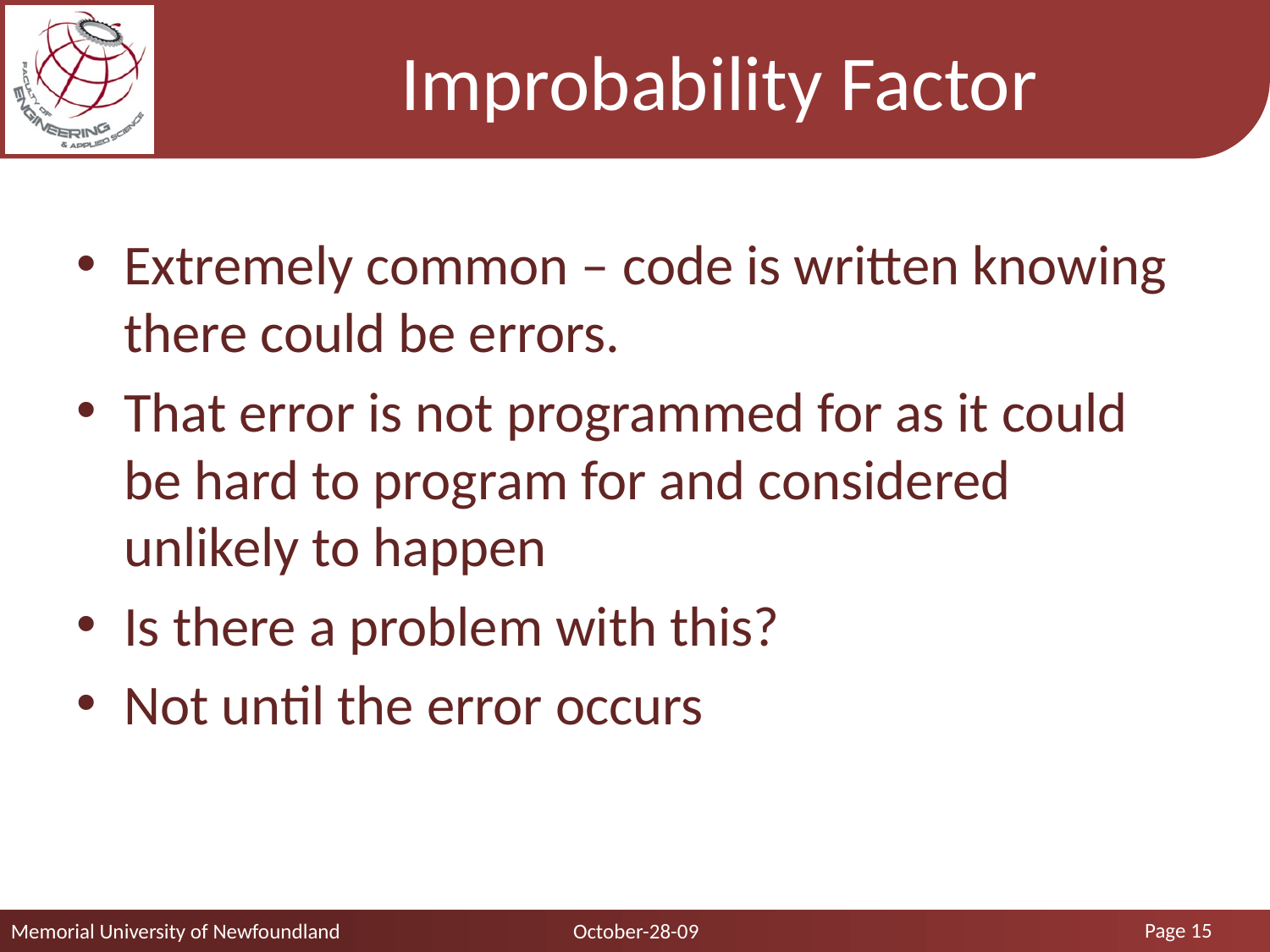

# Improbability Factor
Extremely common – code is written knowing there could be errors.
That error is not programmed for as it could be hard to program for and considered unlikely to happen
Is there a problem with this?
Not until the error occurs